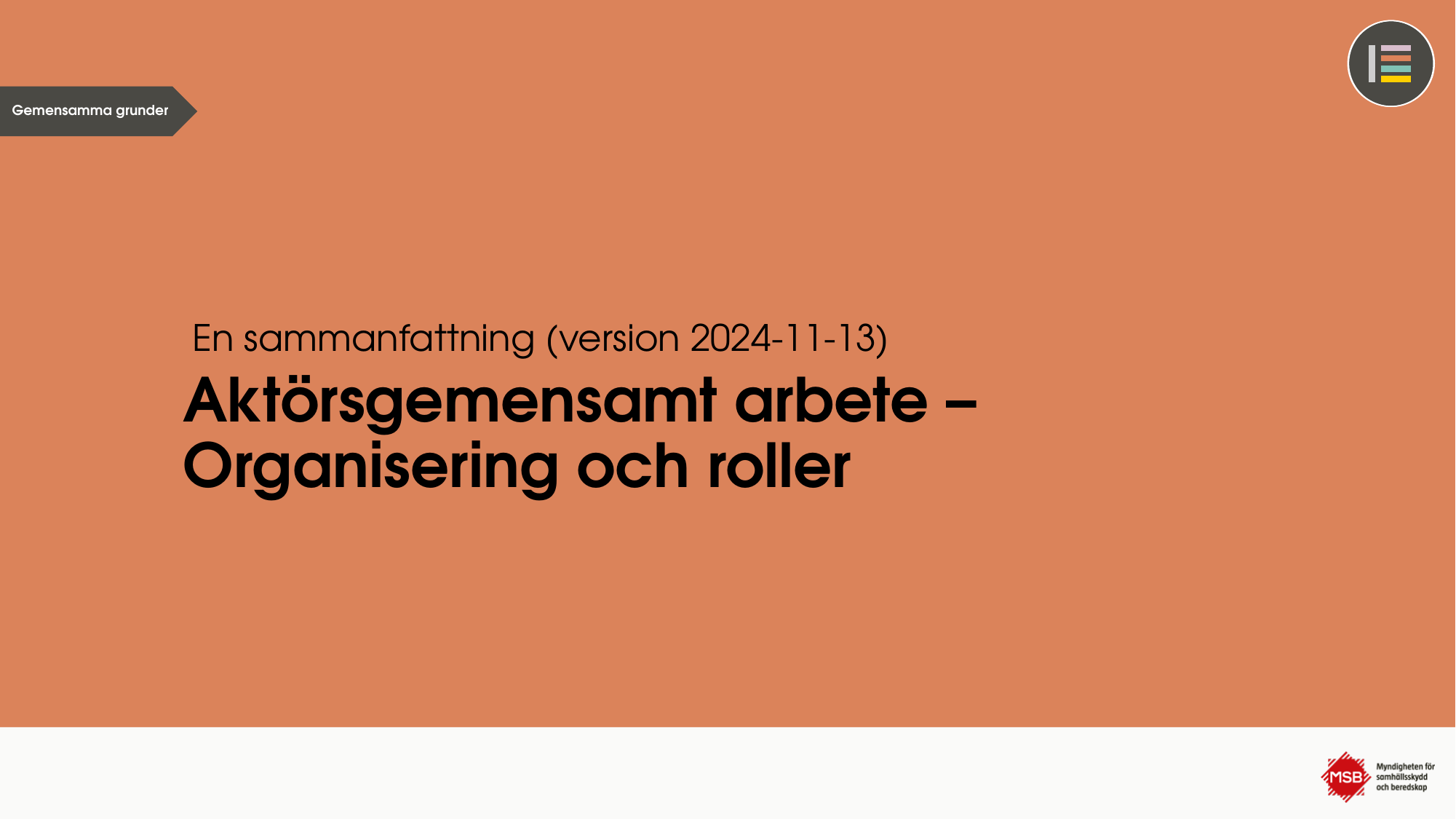

En sammanfattning (version 2024-11-13)

# Aktörsgemensamt arbete – Organisering och roller